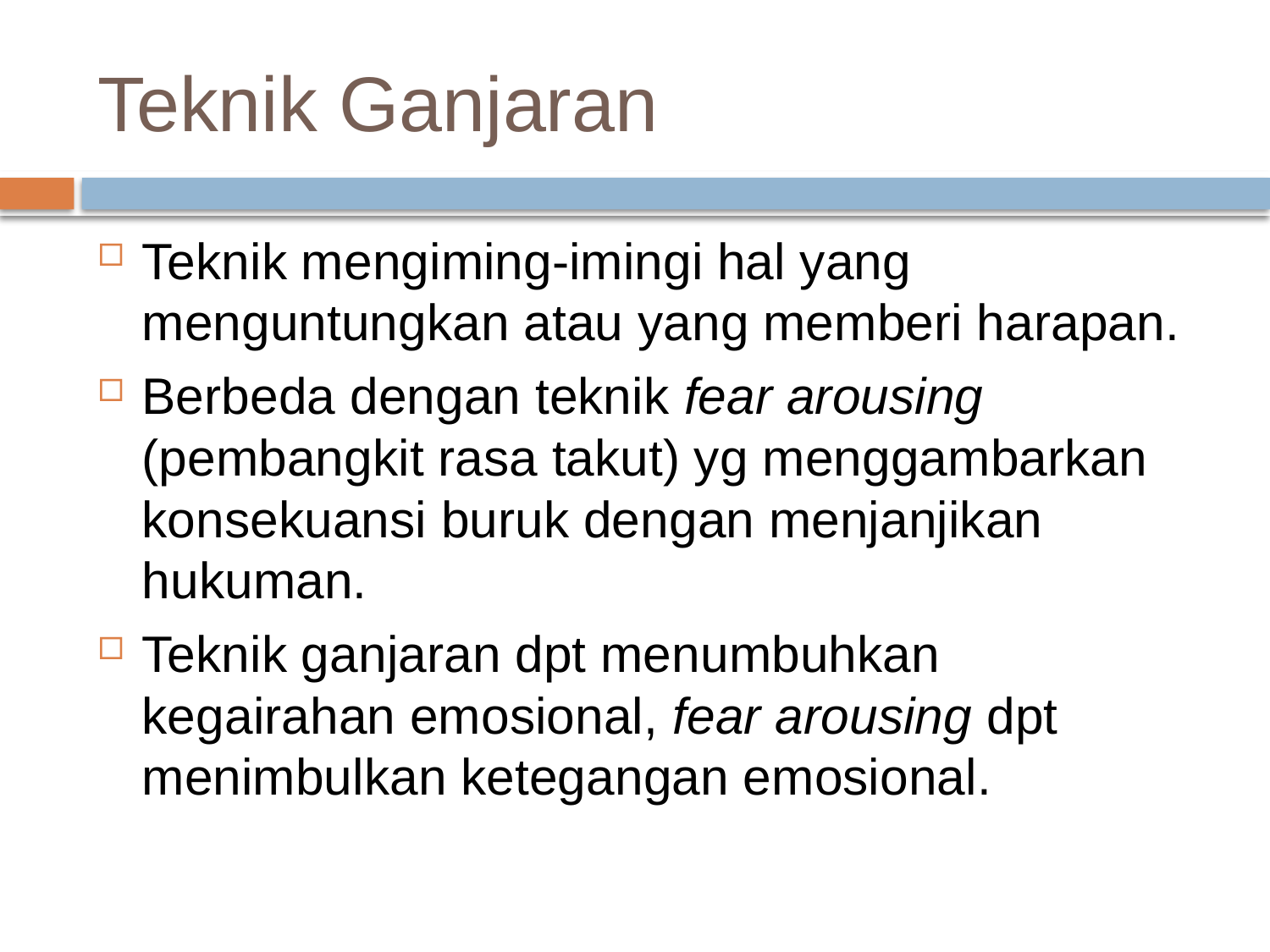

# Teknik Ganjaran
Teknik mengiming-imingi hal yang menguntungkan atau yang memberi harapan.
Berbeda dengan teknik fear arousing (pembangkit rasa takut) yg menggambarkan konsekuansi buruk dengan menjanjikan hukuman.
Teknik ganjaran dpt menumbuhkan kegairahan emosional, fear arousing dpt menimbulkan ketegangan emosional.